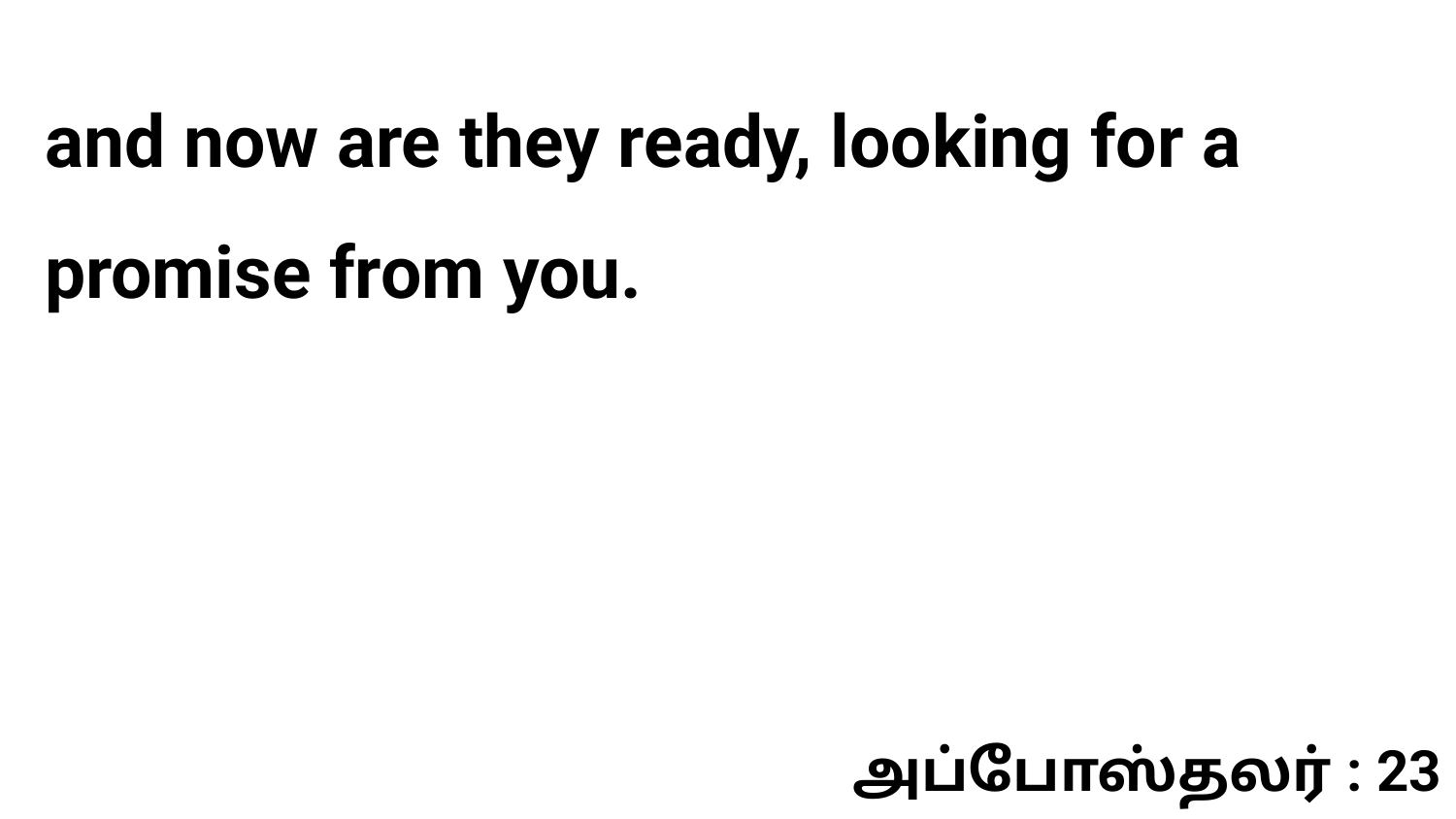

and now are they ready, looking for a promise from you.
அப்போஸ்தலர் : 23